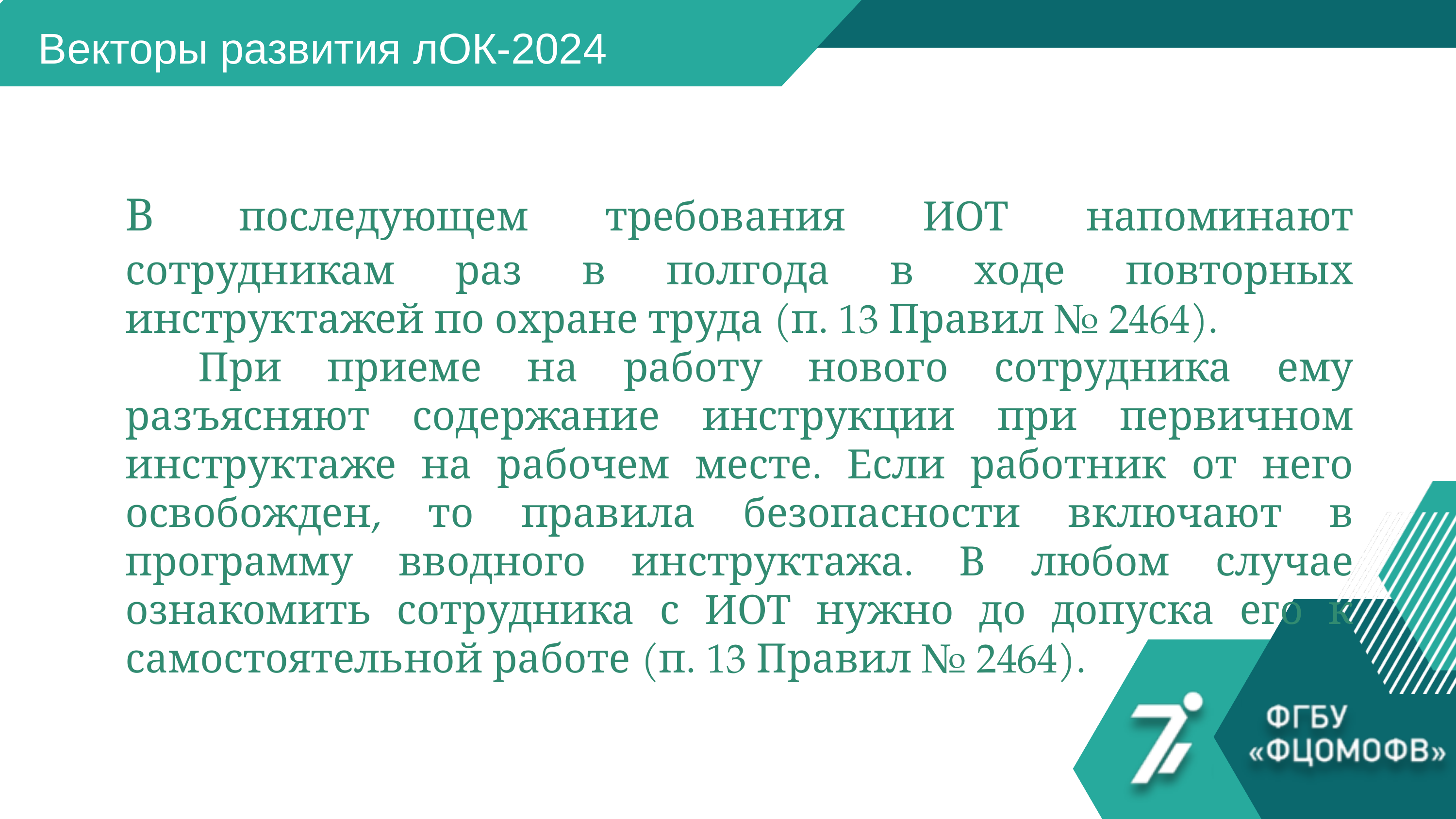

Векторы развития лОК-2024

В последующем требования ИОТ напоминают сотрудникам раз в полгода в ходе повторных инструктажей по охране труда (п. 13 Правил № 2464).
	При приеме на работу нового сотрудника ему разъясняют содержание инструкции при первичном инструктаже на рабочем месте. Если работник от него освобожден, то правила безопасности включают в программу вводного инструктажа. В любом случае ознакомить сотрудника с ИОТ нужно до допуска его к самостоятельной работе (п. 13 Правил № 2464).